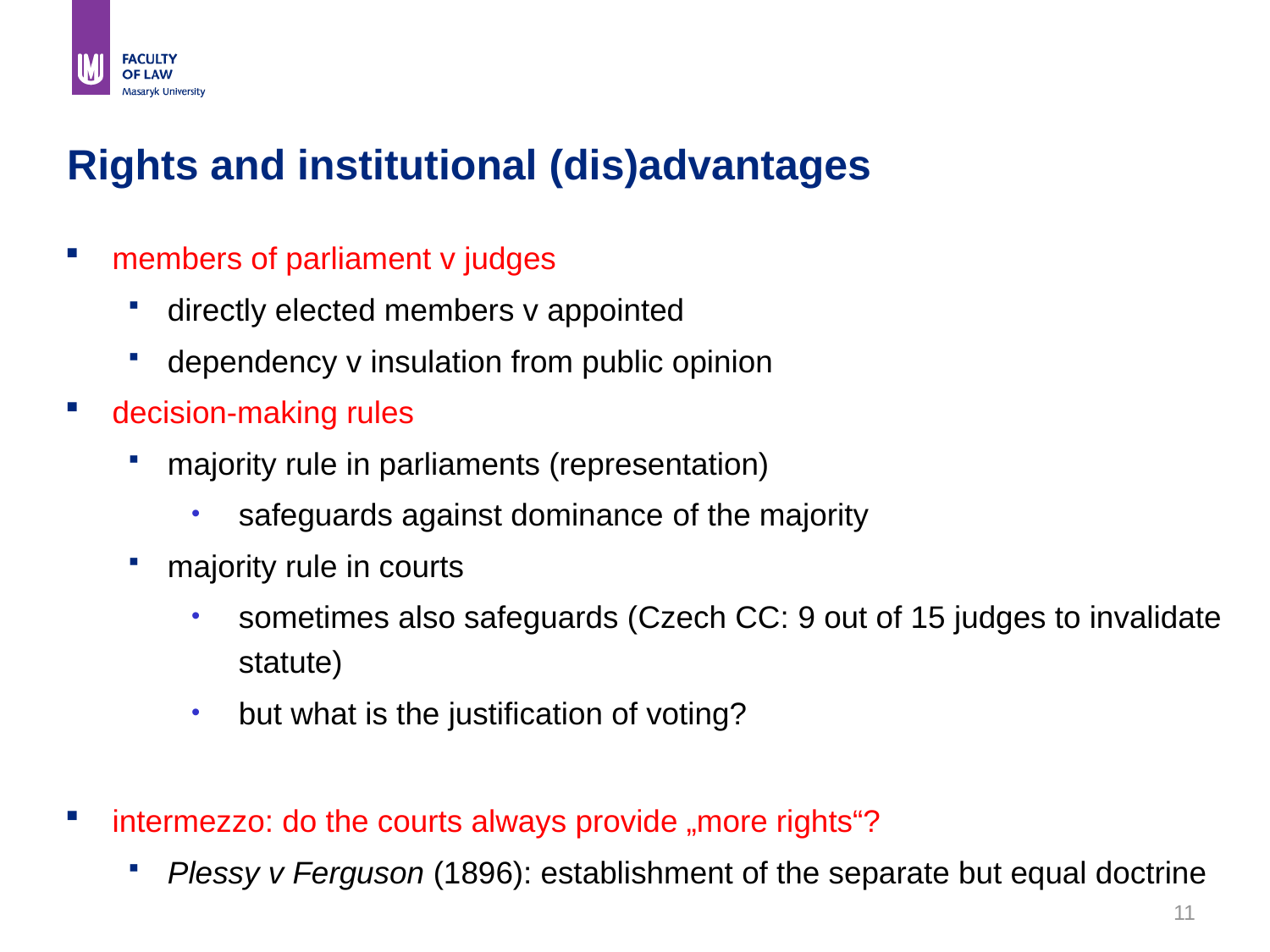

# Rights and institutional (dis)advantages
members of parliament v judges
directly elected members v appointed
dependency v insulation from public opinion
decision-making rules
majority rule in parliaments (representation)
safeguards against dominance of the majority
majority rule in courts
sometimes also safeguards (Czech CC: 9 out of 15 judges to invalidate statute)
but what is the justification of voting?

intermezzo: do the courts always provide „more rights“?
Plessy v Ferguson (1896): establishment of the separate but equal doctrine

11